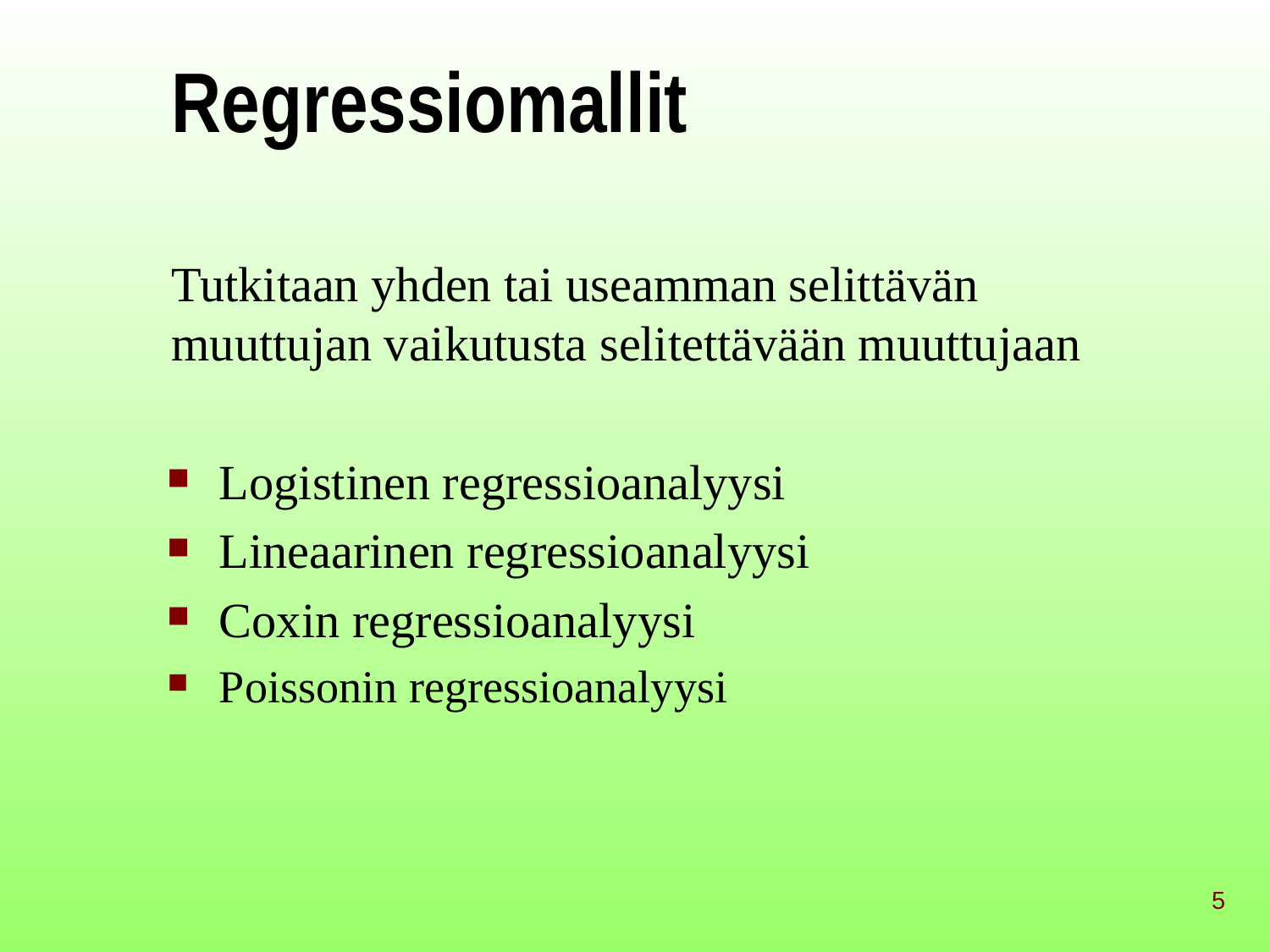

# Regressiomallit
Tutkitaan yhden tai useamman selittävän muuttujan vaikutusta selitettävään muuttujaan

Logistinen regressioanalyysi
Lineaarinen regressioanalyysi
Coxin regressioanalyysi
Poissonin regressioanalyysi
5